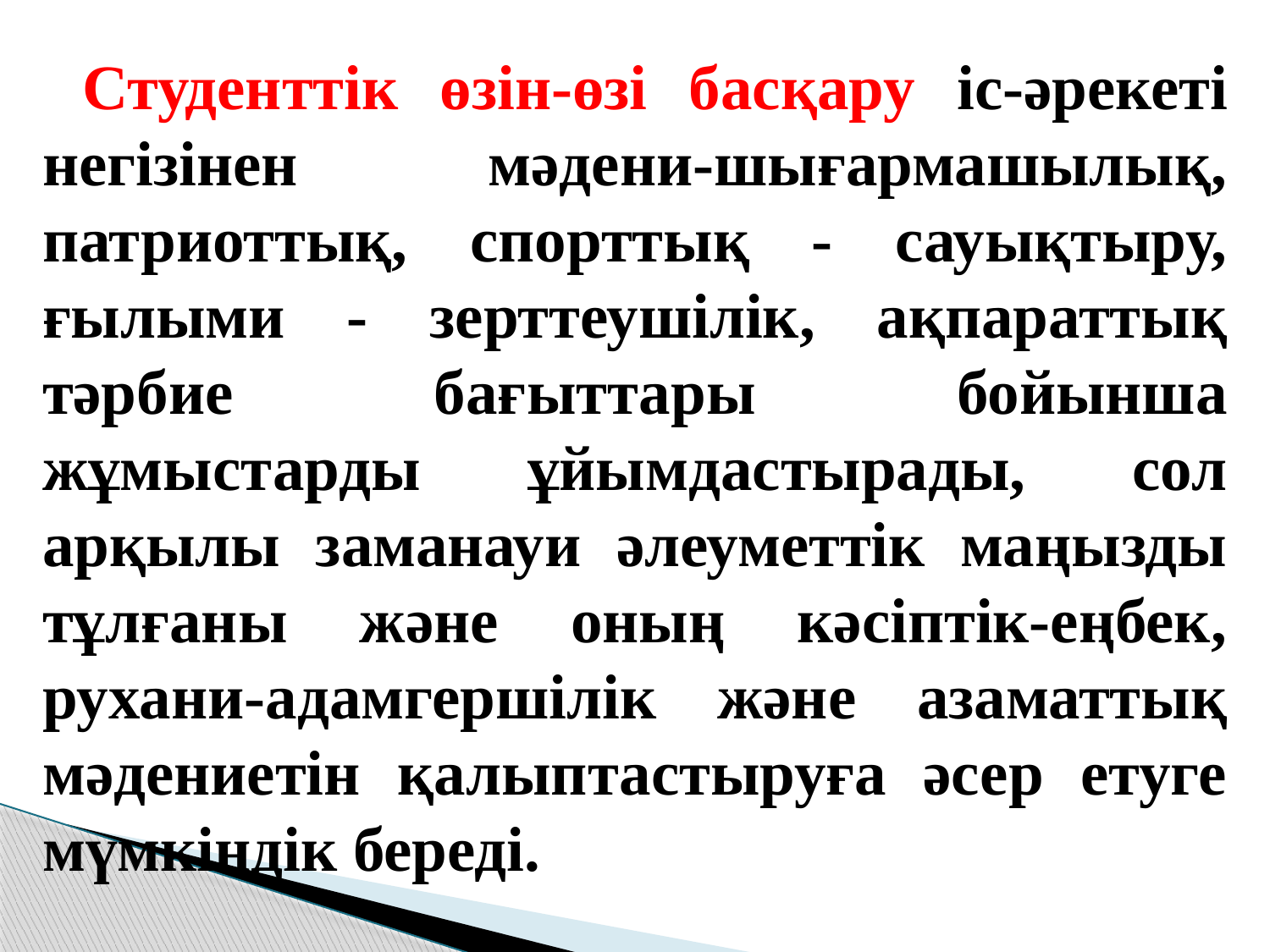

Студенттік өзін-өзі басқару іс-әрекеті негізінен мәдени-шығармашылық, патриоттық, спорттық - сауықтыру, ғылыми - зерттеушілік, ақпараттық тәрбие бағыттары бойынша жұмыстарды ұйымдастырады, сол арқылы заманауи әлеуметтік маңызды тұлғаны және оның кәсіптік-еңбек, рухани-адамгершілік және азаматтық мәдениетін қалыптастыруға әсер етуге мүмкіндік береді.